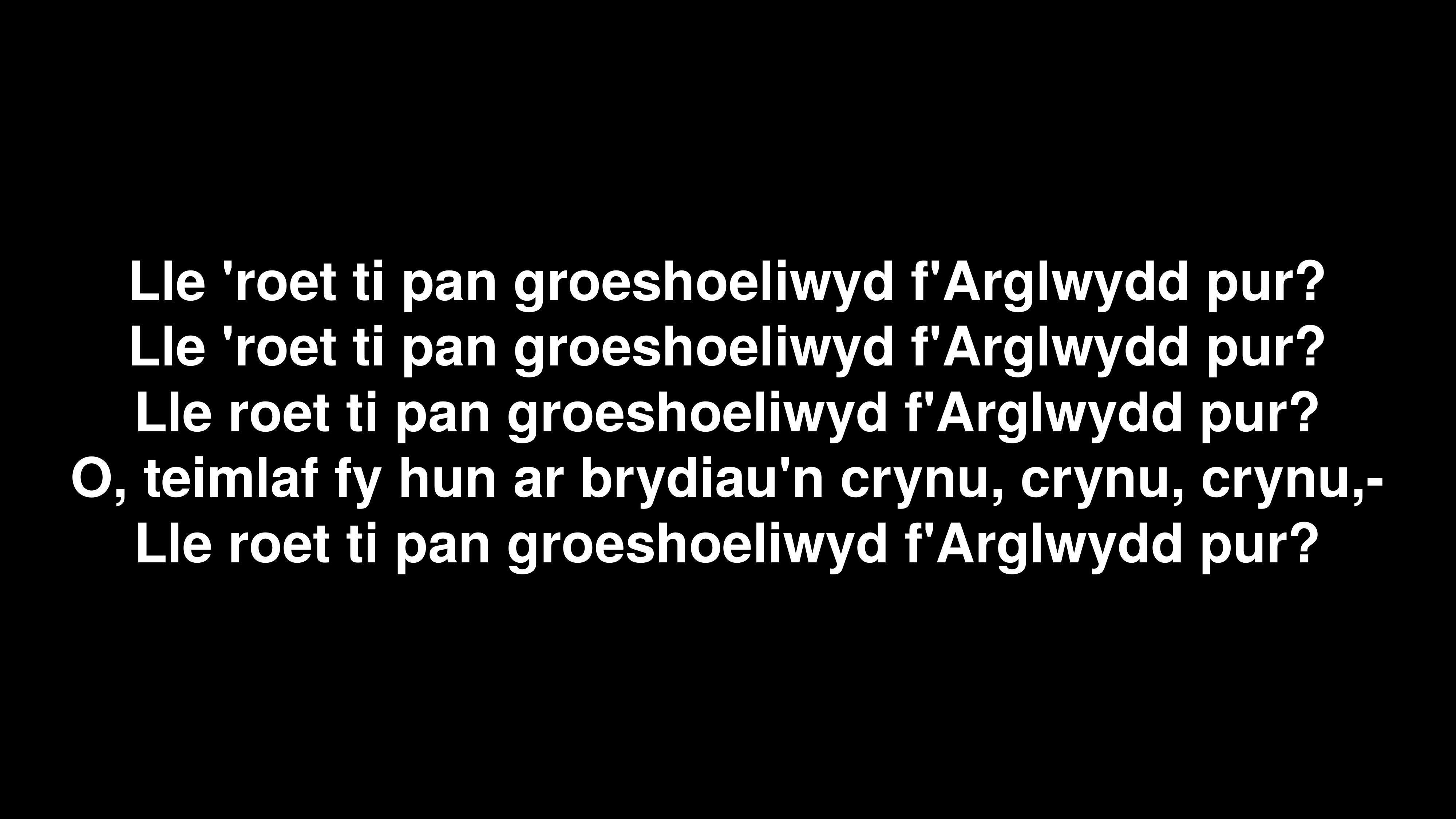

Lle 'roet ti pan groeshoeliwyd f'Arglwydd pur?
Lle 'roet ti pan groeshoeliwyd f'Arglwydd pur?
Lle roet ti pan groeshoeliwyd f'Arglwydd pur?
O, teimlaf fy hun ar brydiau'n crynu, crynu, crynu,-
Lle roet ti pan groeshoeliwyd f'Arglwydd pur?